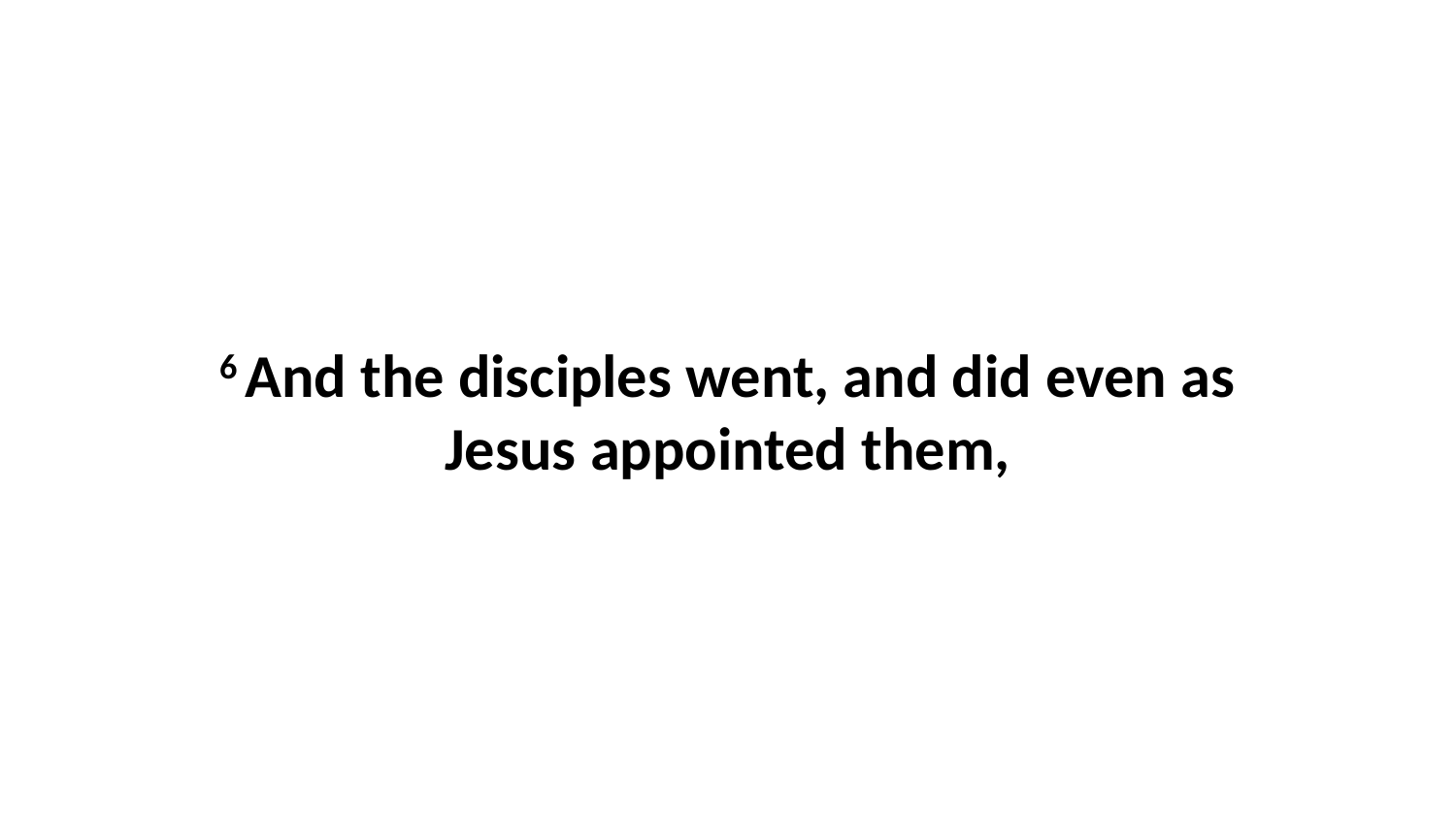

6 And the disciples went, and did even as Jesus appointed them,